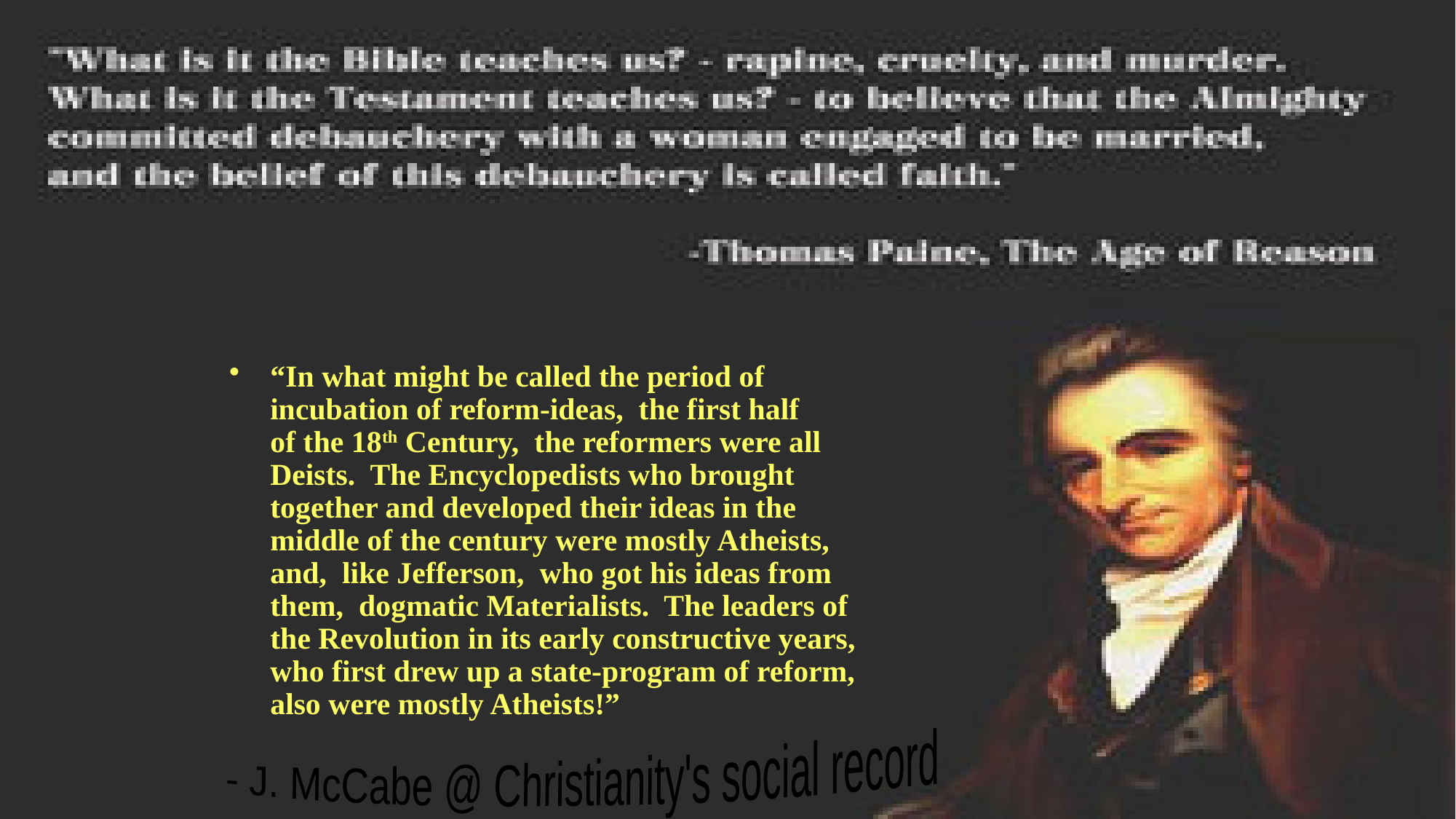

David Lee Burris:
EXITS:  “Thomas Paine never complained about the intensity of his suffering during his last months, though the pain became so great at times he would cry out involuntarily  ‘Oh, Lord help me!.’”
“In what might be called the period of incubation of reform-ideas,  the first half         of the 18th Century,  the reformers were all Deists.  The Encyclopedists who brought together and developed their ideas in the middle of the century were mostly Atheists,  and,  like Jefferson,  who got his ideas from them,  dogmatic Materialists.  The leaders of the Revolution in its early constructive years, who first drew up a state-program of reform, also were mostly Atheists!”

- J. McCabe @ Christianity's social record